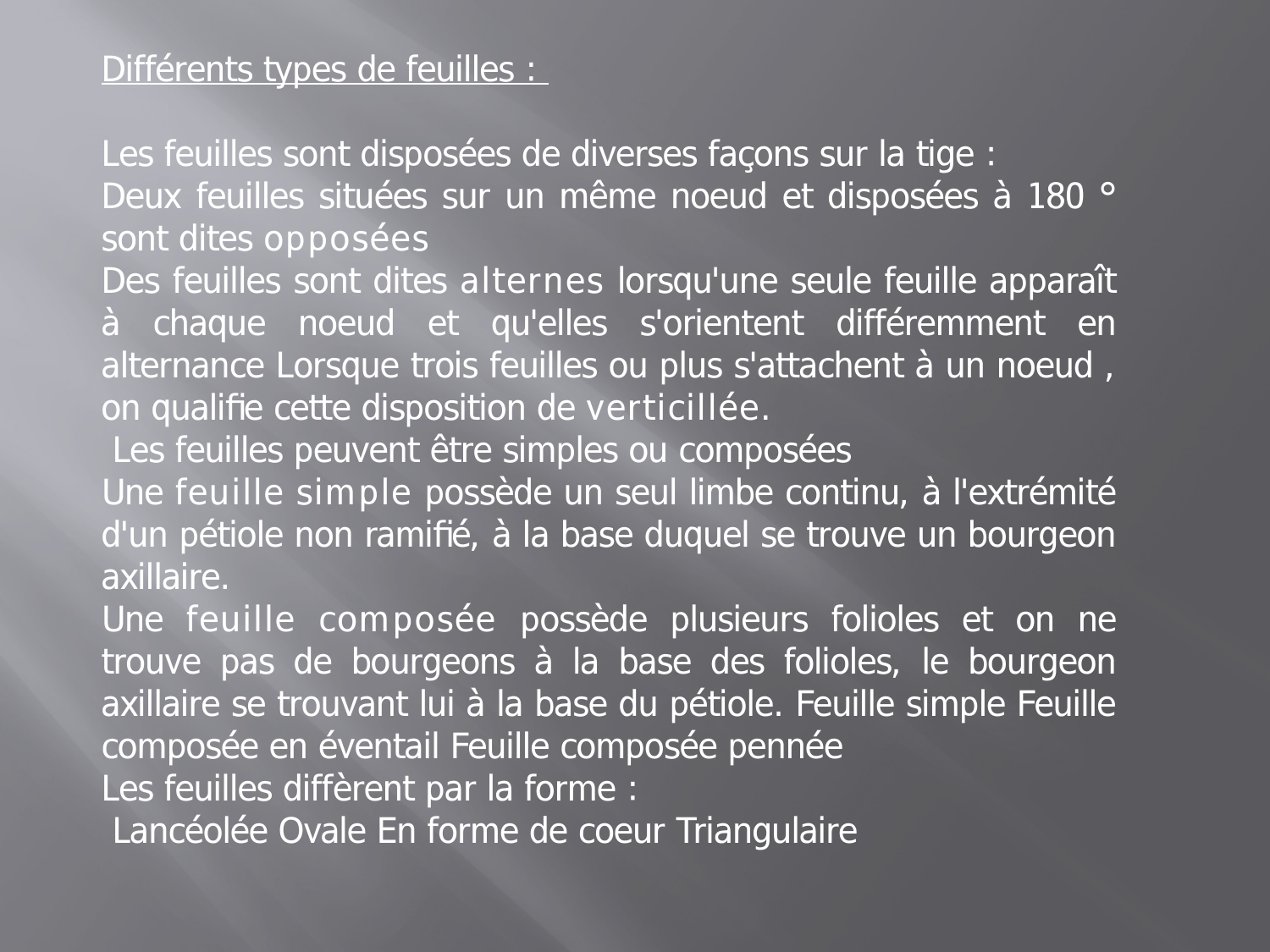

Différents types de feuilles :

Les feuilles sont disposées de diverses façons sur la tige :
Deux feuilles situées sur un même noeud et disposées à 180 ° sont dites opposées
Des feuilles sont dites alternes lorsqu'une seule feuille apparaît à chaque noeud et qu'elles s'orientent différemment en alternance Lorsque trois feuilles ou plus s'attachent à un noeud , on qualifie cette disposition de verticillée.
 Les feuilles peuvent être simples ou composées
Une feuille simple possède un seul limbe continu, à l'extrémité d'un pétiole non ramifié, à la base duquel se trouve un bourgeon axillaire.
Une feuille composée possède plusieurs folioles et on ne trouve pas de bourgeons à la base des folioles, le bourgeon axillaire se trouvant lui à la base du pétiole. Feuille simple Feuille composée en éventail Feuille composée pennée
Les feuilles diffèrent par la forme :
 Lancéolée Ovale En forme de coeur Triangulaire